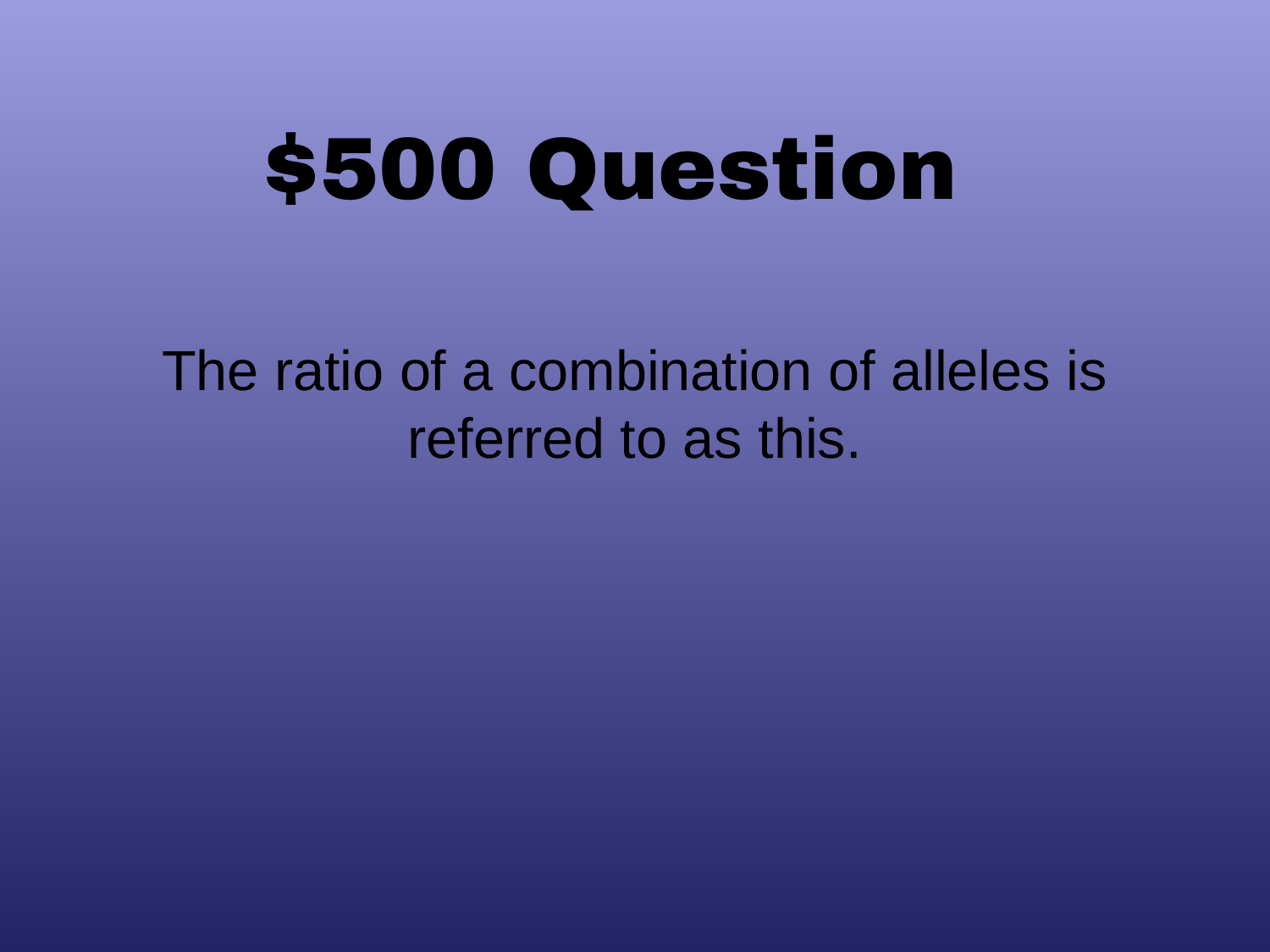

# $500 Question
The ratio of a combination of alleles is referred to as this.